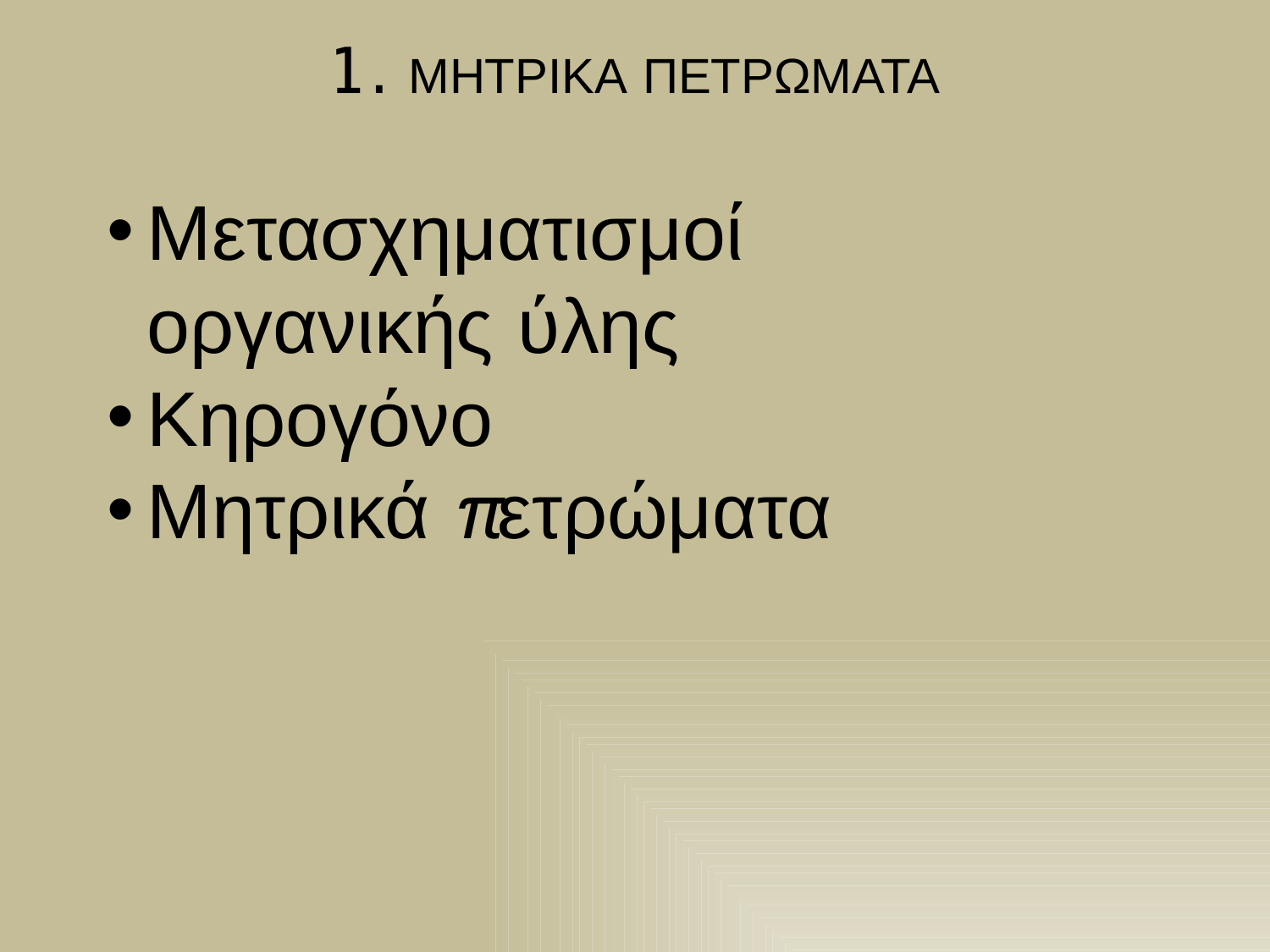

1. ΜΗΤΡΙΚΑ ΠΕΤΡΩΜΑΤΑ
Μετασχηματισμοί οργανικής ύλης
Κηρογόνο
Μητρικά πετρώματα